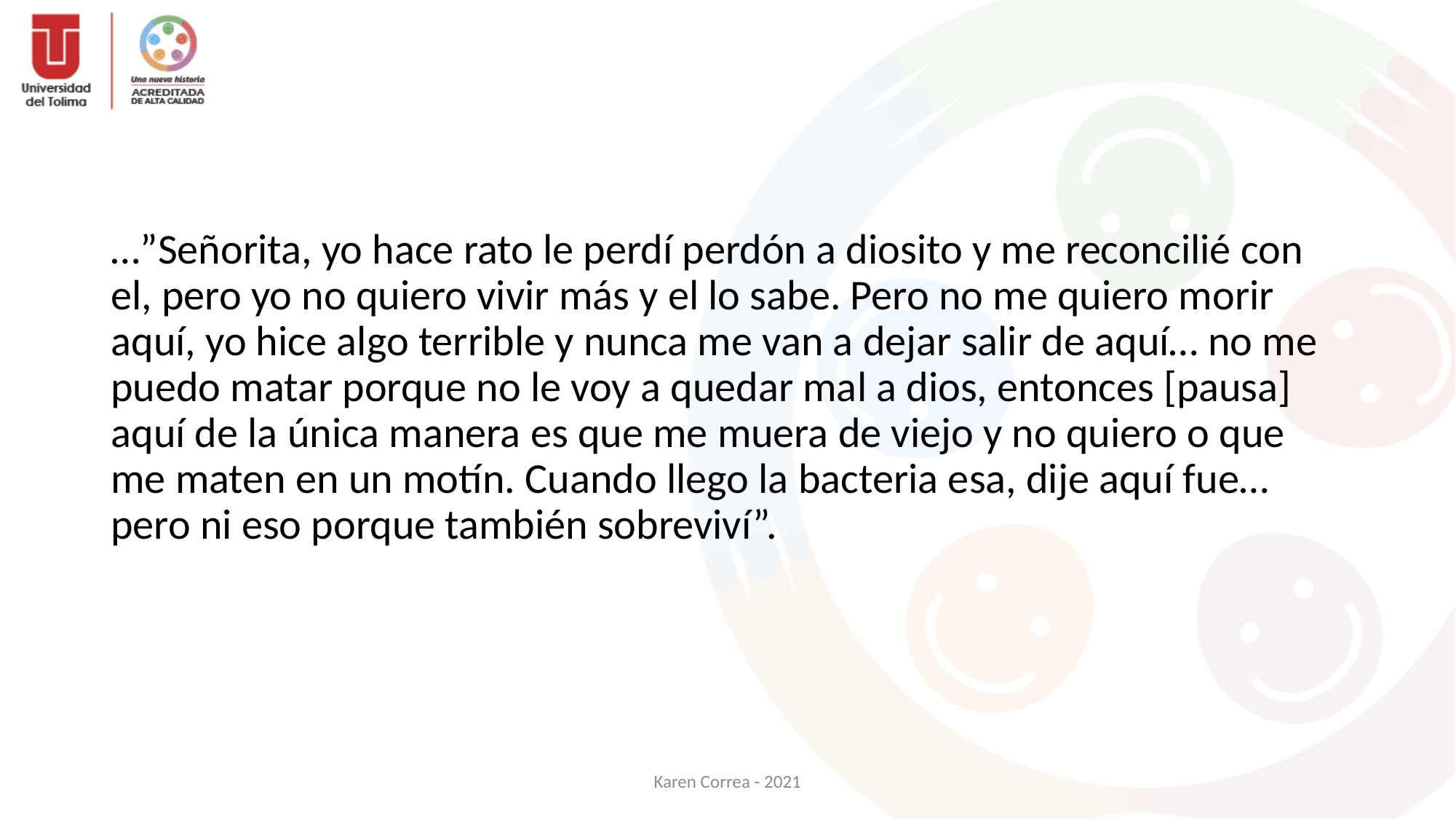

…”Señorita, yo hace rato le perdí perdón a diosito y me reconcilié con el, pero yo no quiero vivir más y el lo sabe. Pero no me quiero morir aquí, yo hice algo terrible y nunca me van a dejar salir de aquí… no me puedo matar porque no le voy a quedar mal a dios, entonces [pausa] aquí de la única manera es que me muera de viejo y no quiero o que me maten en un motín. Cuando llego la bacteria esa, dije aquí fue… pero ni eso porque también sobreviví”.
Karen Correa - 2021